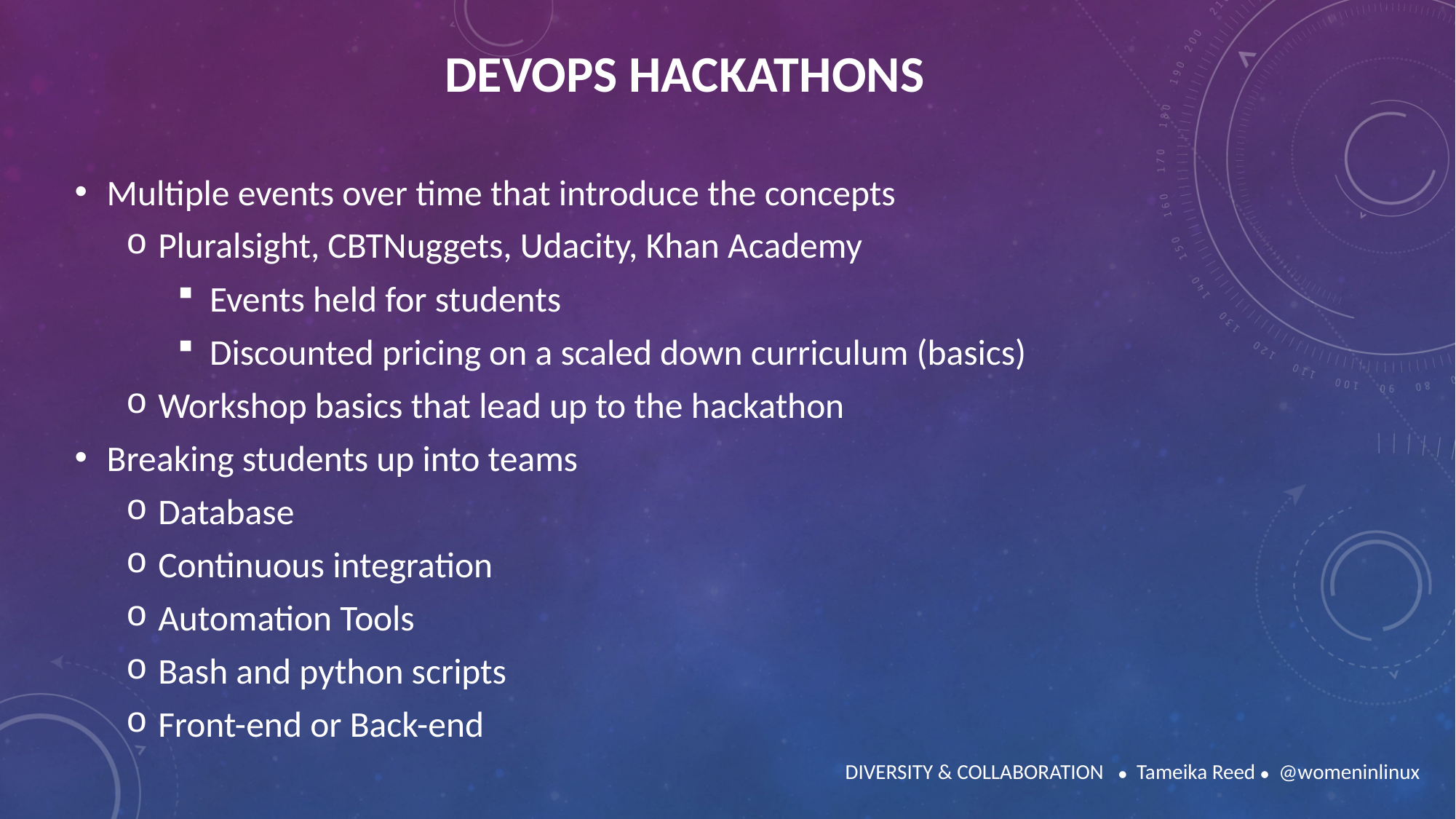

# Devops Hackathons
Multiple events over time that introduce the concepts
Pluralsight, CBTNuggets, Udacity, Khan Academy
Events held for students
Discounted pricing on a scaled down curriculum (basics)
Workshop basics that lead up to the hackathon
Breaking students up into teams
Database
Continuous integration
Automation Tools
Bash and python scripts
Front-end or Back-end

DIVERSITY & COLLABORATION   ●  Tameika Reed ●  @womeninlinux